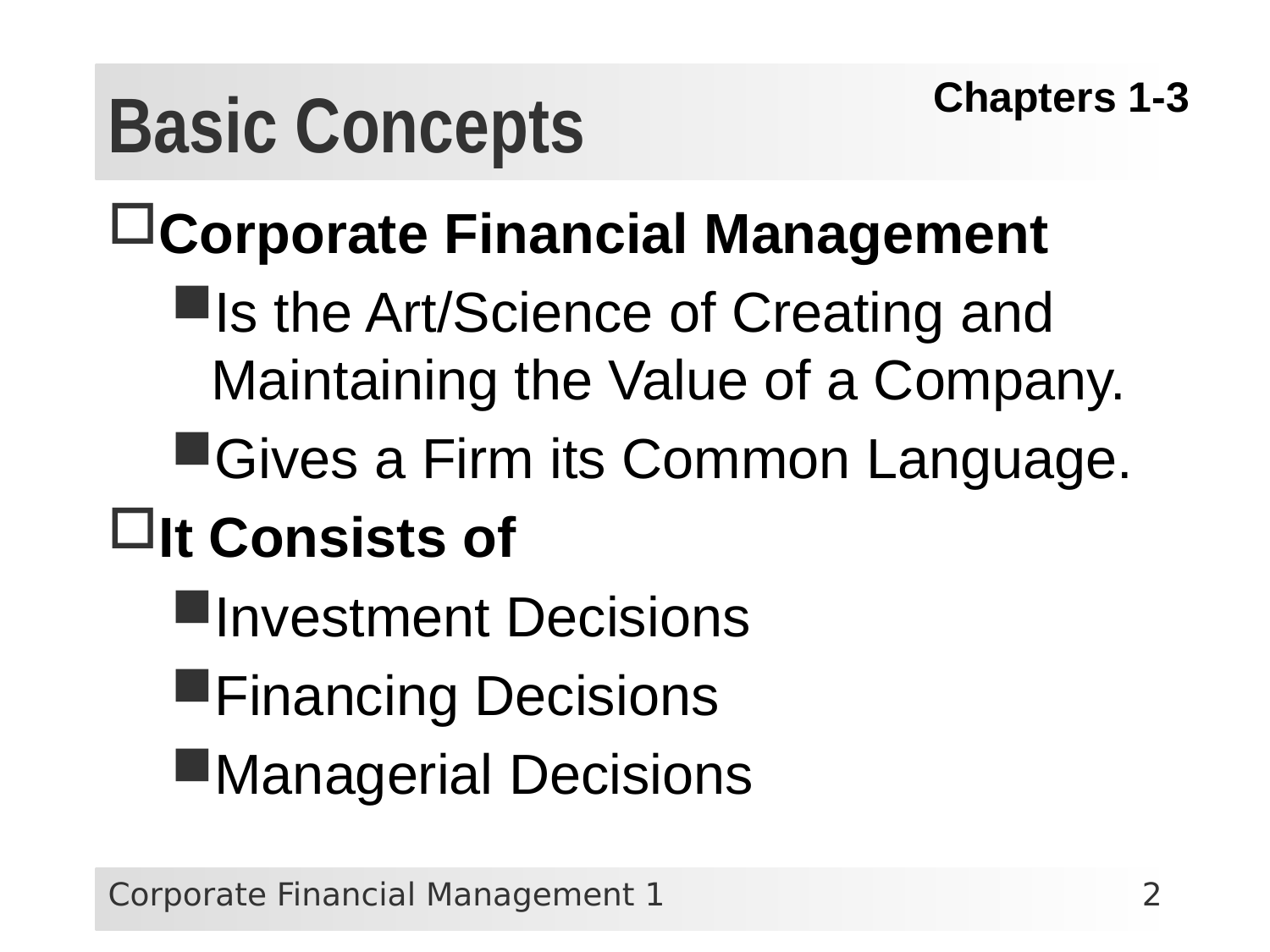

# Basic Concepts
Chapters 1-3
Corporate Financial Management
Is the Art/Science of Creating and Maintaining the Value of a Company.
Gives a Firm its Common Language.
It Consists of
Investment Decisions
Financing Decisions
Managerial Decisions
Corporate Financial Management 1
2